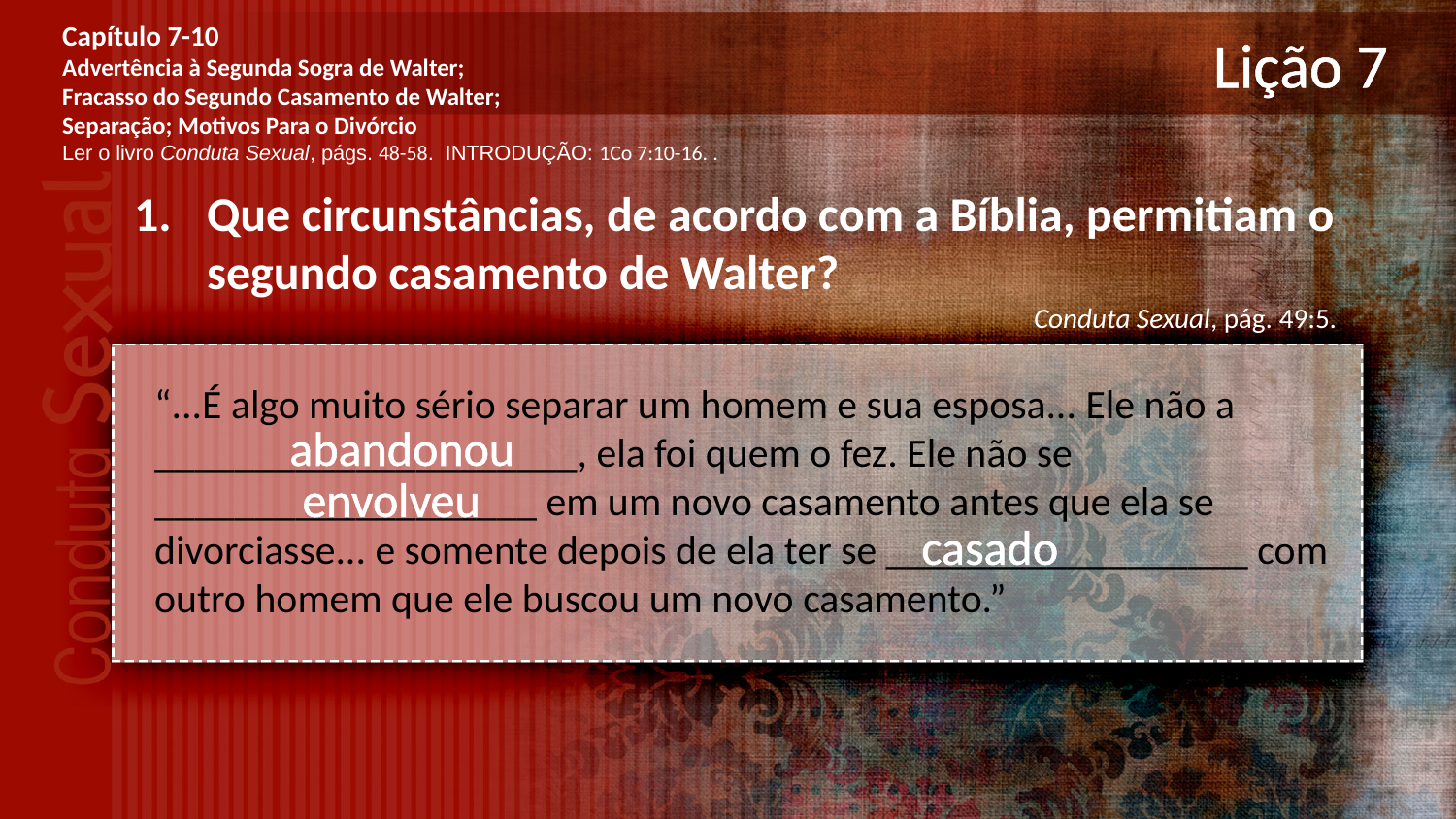

Capítulo 7-10
Advertência à Segunda Sogra de Walter;
Fracasso do Segundo Casamento de Walter;
Separação; Motivos Para o Divórcio
Ler o livro Conduta Sexual, págs. 48-58.  INTRODUÇÃO: 1Co 7:10-16. .
# Lição 7
Que circunstâncias, de acordo com a Bíblia, permitiam o segundo casamento de Walter?
Conduta Sexual, pág. 49:5.
“...É algo muito sério separar um homem e sua esposa... Ele não a _____________________, ela foi quem o fez. Ele não se ___________________ em um novo casamento antes que ela se divorciasse... e somente depois de ela ter se __________________ com outro homem que ele buscou um novo casamento.”
abandonou
envolveu
casado